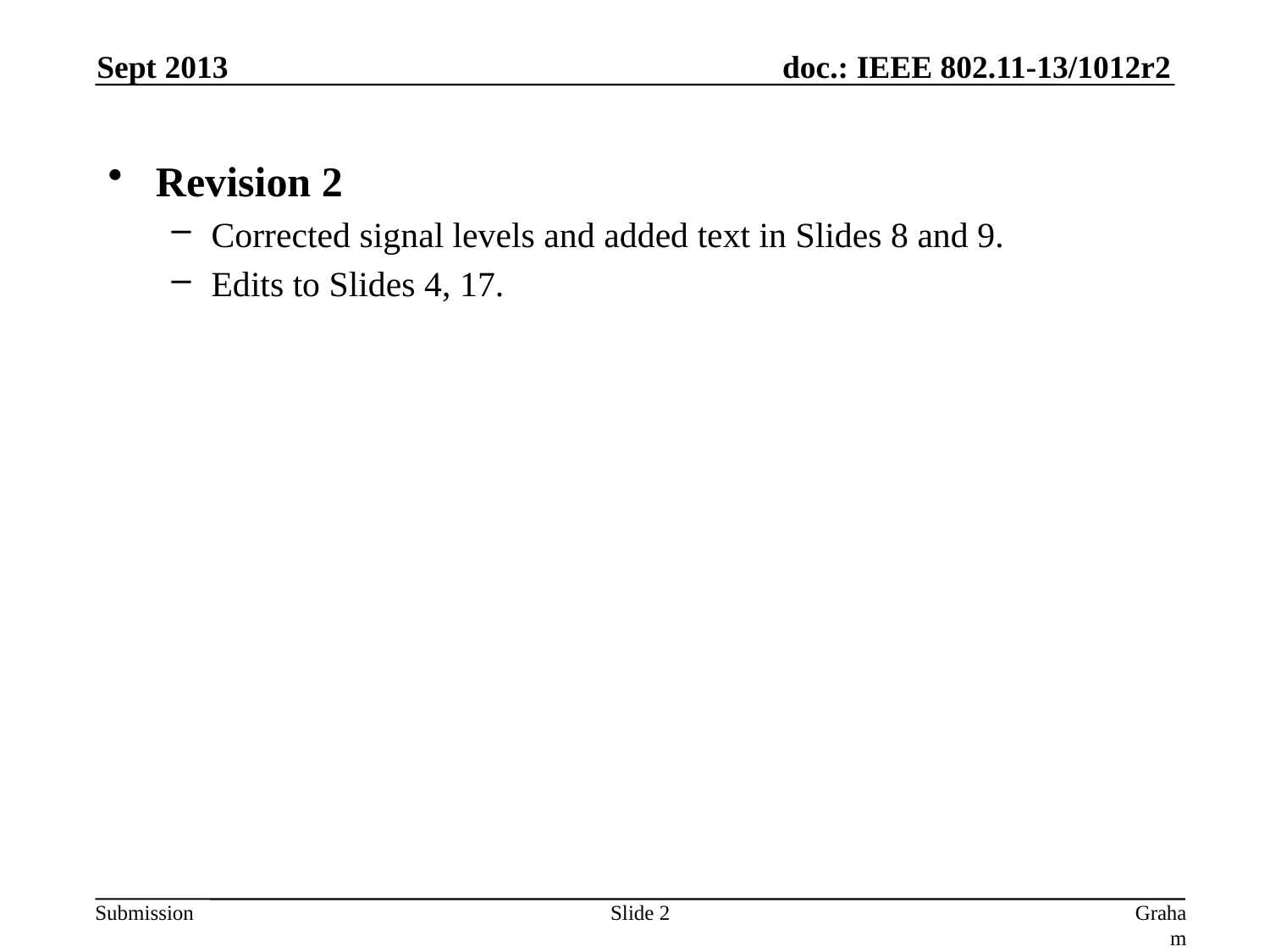

Sept 2013
Revision 2
Corrected signal levels and added text in Slides 8 and 9.
Edits to Slides 4, 17.
Slide 2
Graham Smith, DSP Group